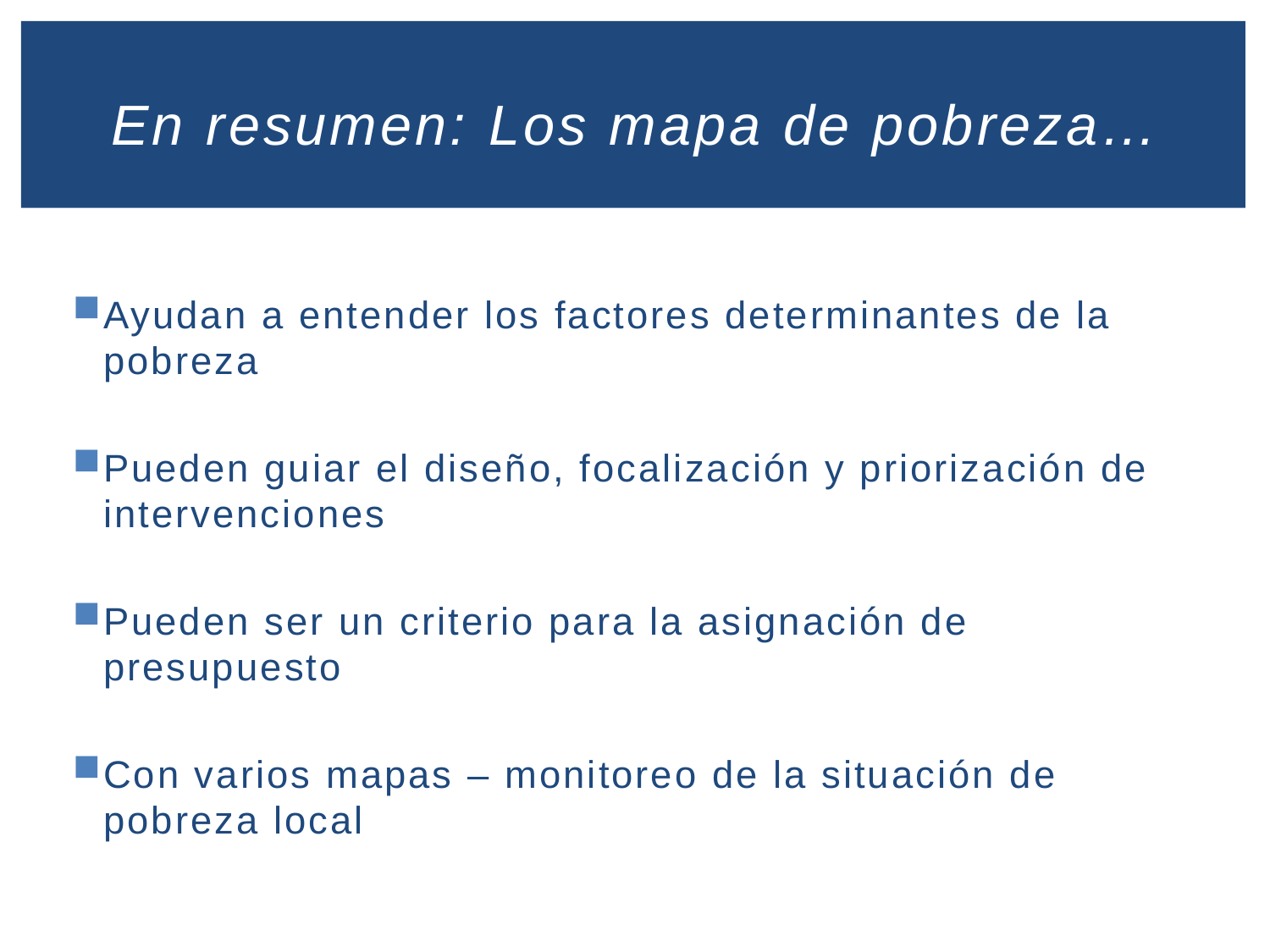

# En resumen: Los mapa de pobreza…

Ayudan a entender los factores determinantes de la pobreza

Pueden guiar el diseño, focalización y priorización de intervenciones

Pueden ser un criterio para la asignación de presupuesto

Con varios mapas – monitoreo de la situación de pobreza local